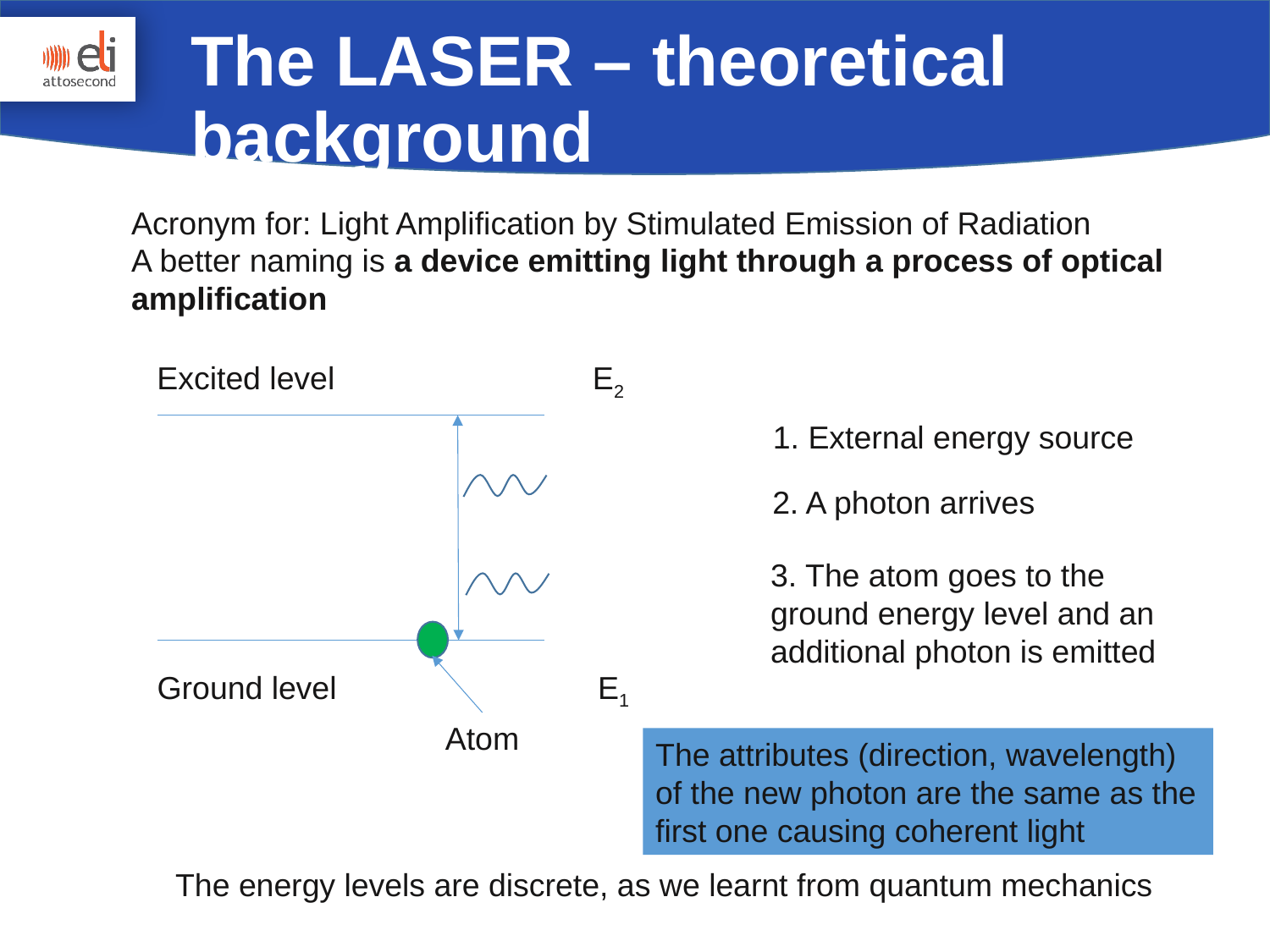

The LASER – theoretical background
Acronym for: Light Amplification by Stimulated Emission of Radiation
A better naming is a device emitting light through a process of optical amplification

Excited level
E2
1. External energy source

2. A photon arrives
3. The atom goes to the ground energy level and an additional photon is emitted

Ground level
E1
Atom
The attributes (direction, wavelength) of the new photon are the same as the first one causing coherent light
The energy levels are discrete, as we learnt from quantum mechanics